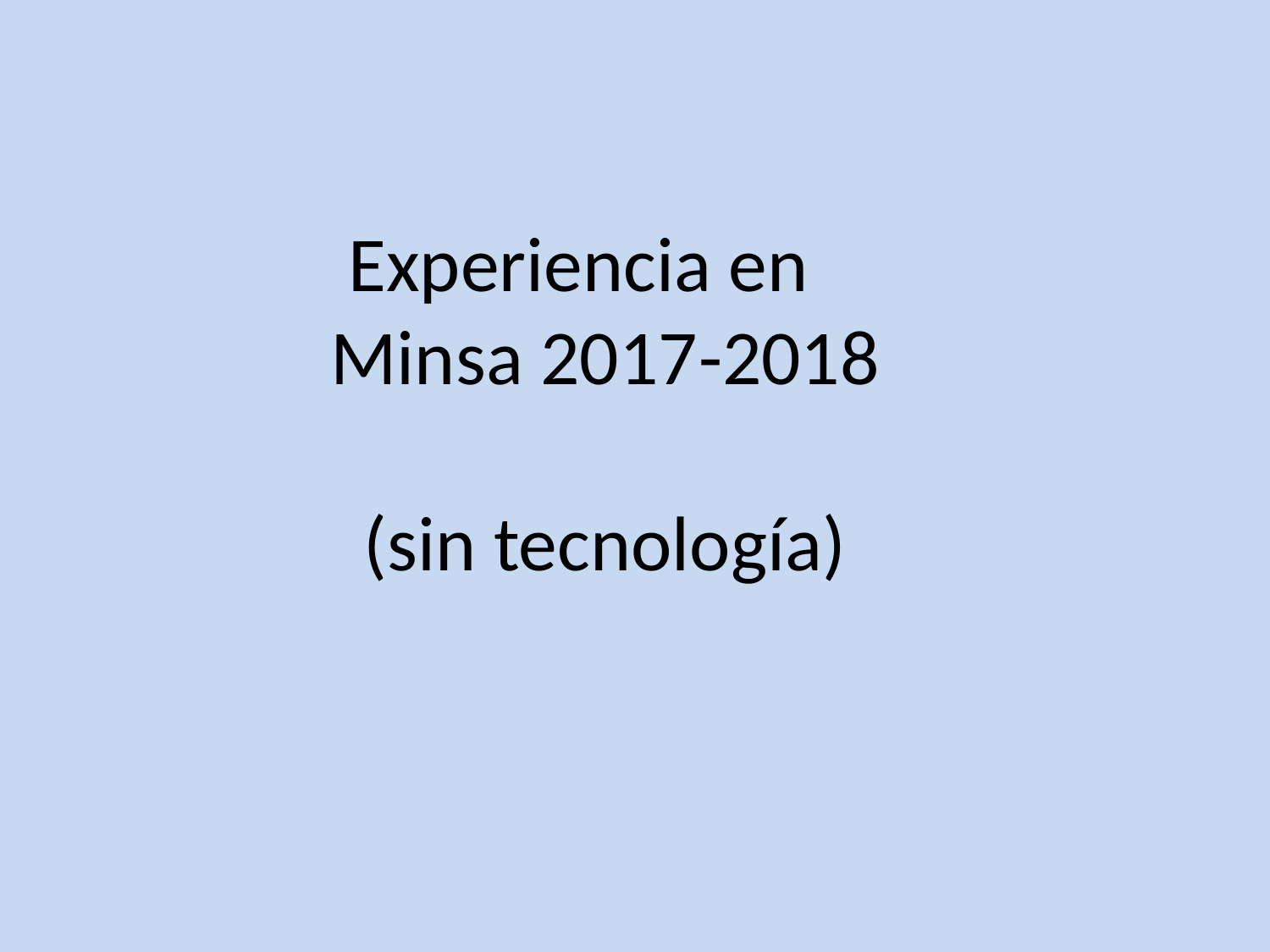

# Experiencia en Minsa 2017-2018 (sin tecnología)